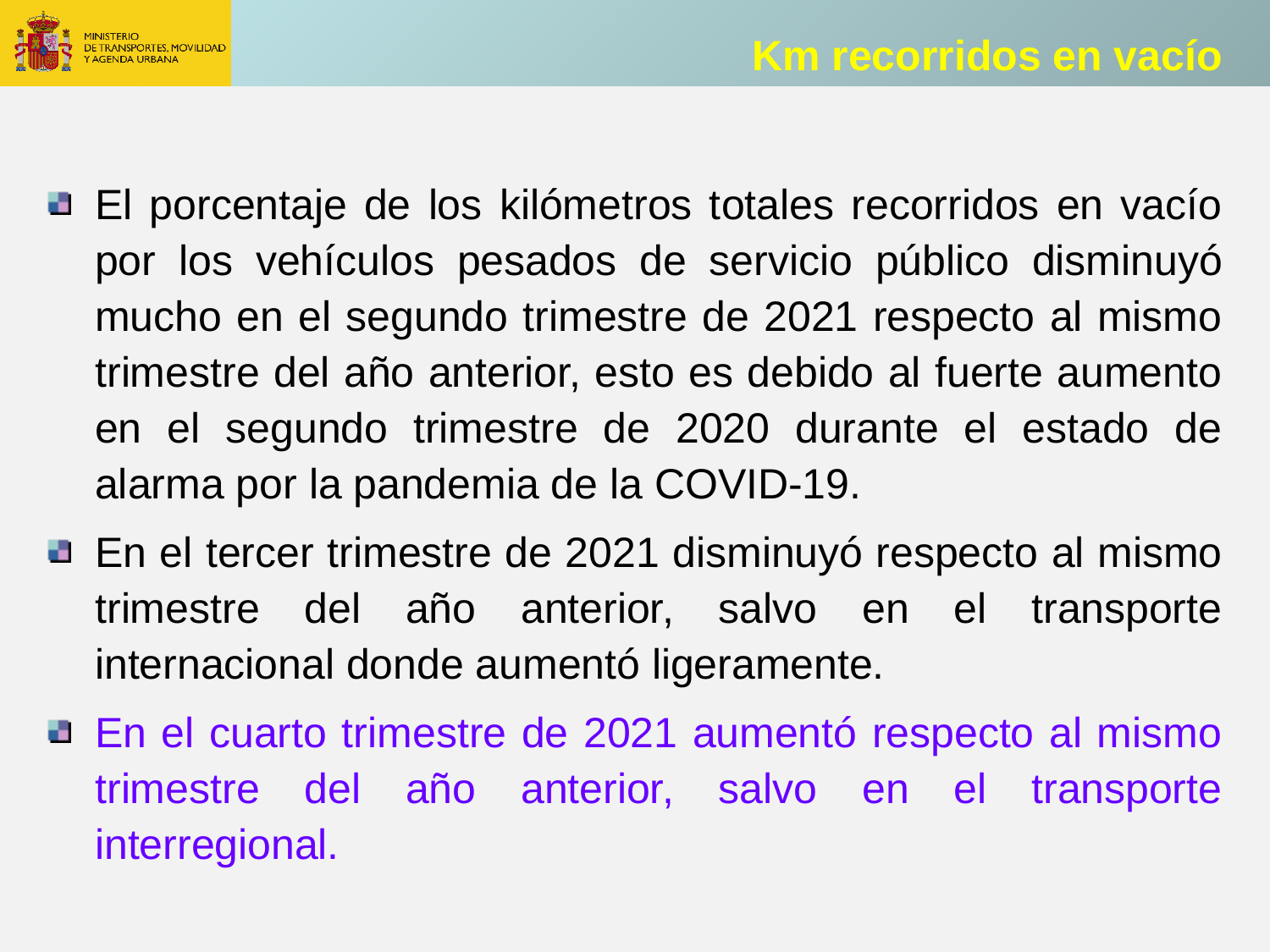

Km recorridos en vacío
El porcentaje de los kilómetros totales recorridos en vacío por los vehículos pesados de servicio público disminuyó mucho en el segundo trimestre de 2021 respecto al mismo trimestre del año anterior, esto es debido al fuerte aumento en el segundo trimestre de 2020 durante el estado de alarma por la pandemia de la COVID-19.
En el tercer trimestre de 2021 disminuyó respecto al mismo trimestre del año anterior, salvo en el transporte internacional donde aumentó ligeramente.
En el cuarto trimestre de 2021 aumentó respecto al mismo trimestre del año anterior, salvo en el transporte interregional.